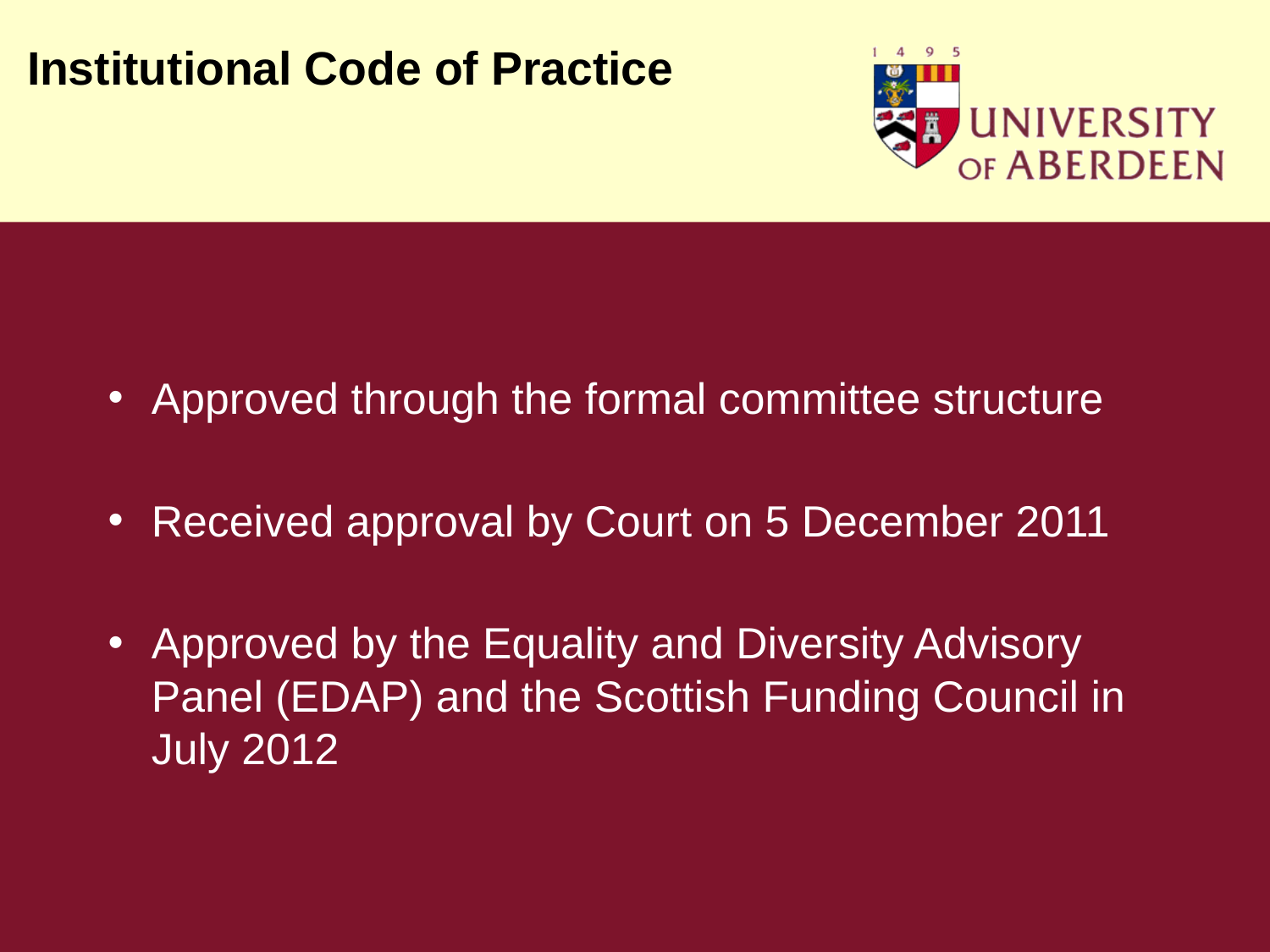

# Institutional Code of Practice

Approved through the formal committee structure

Received approval by Court on 5 December 2011

Approved by the Equality and Diversity Advisory Panel (EDAP) and the Scottish Funding Council in July 2012